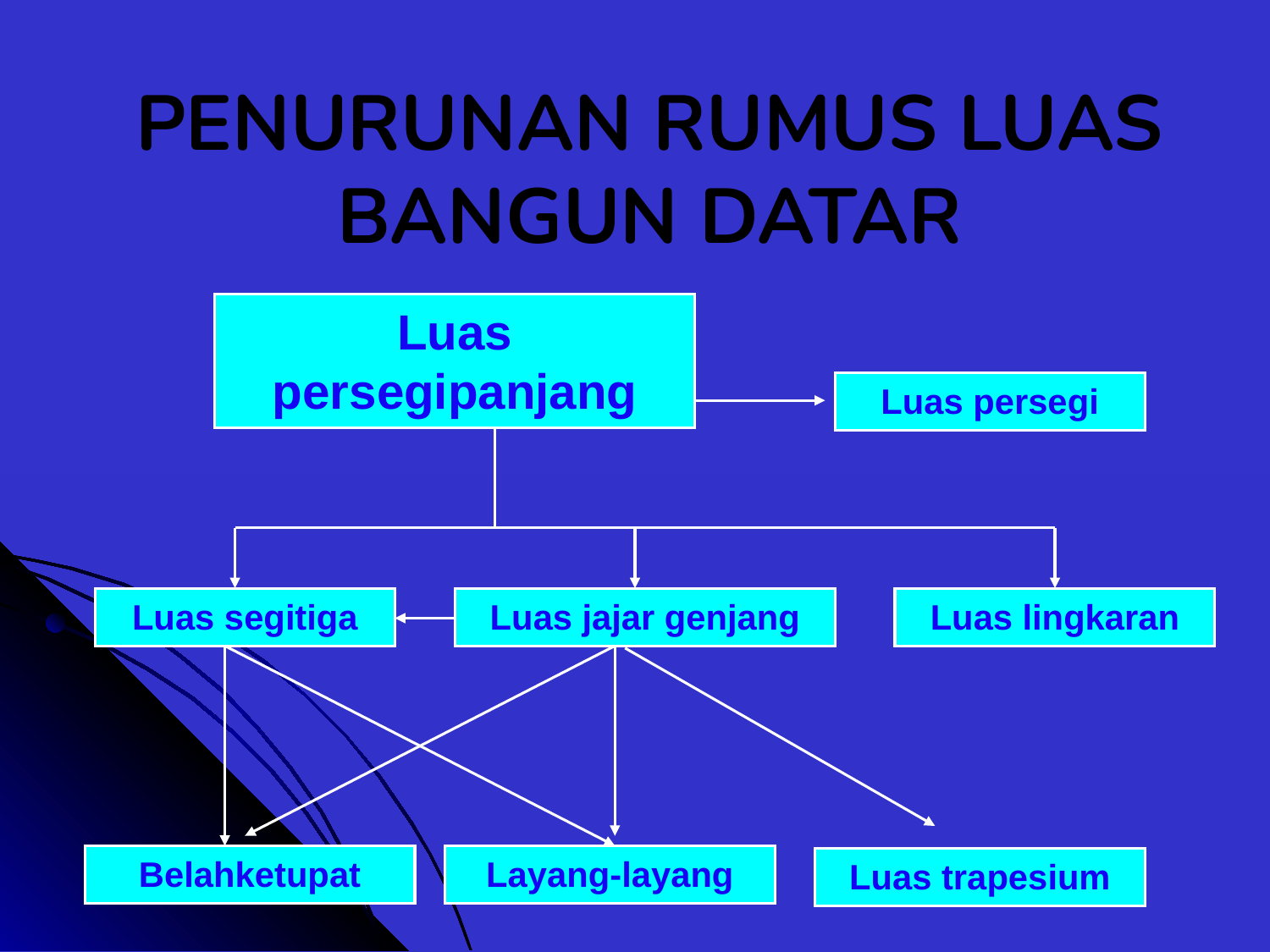

PENURUNAN RUMUS LUAS BANGUN DATAR
Luas persegipanjang
Luas persegi
Luas segitiga
Luas jajar genjang
Luas lingkaran
Belahketupat
Layang-layang
Luas trapesium